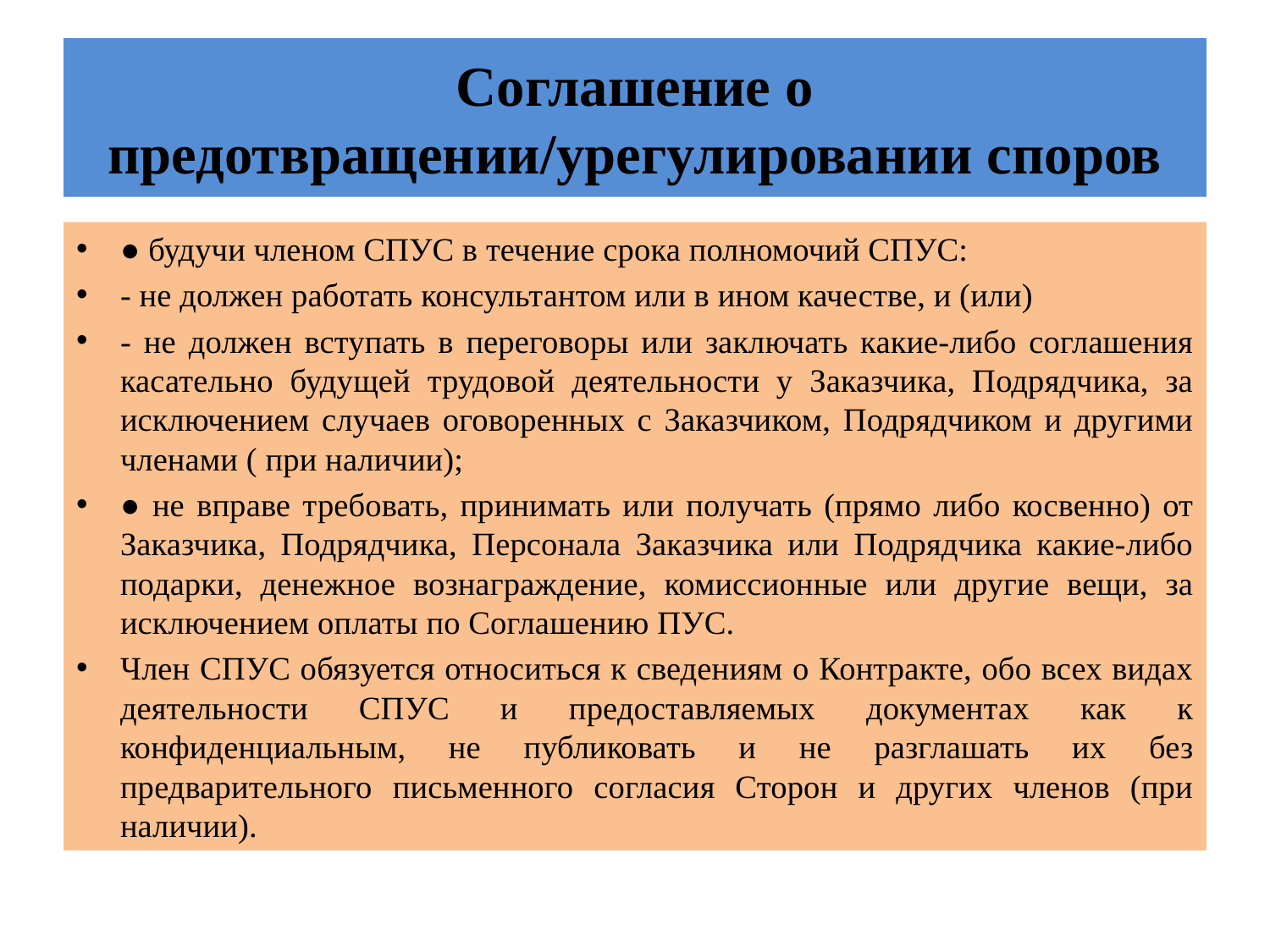

# Соглашение о предотвращении/урегулировании споров
● будучи членом СПУС в течение срока полномочий СПУС:
- не должен работать консультантом или в ином качестве, и (или)
- не должен вступать в переговоры или заключать какие-либо соглашения касательно будущей трудовой деятельности у Заказчика, Подрядчика, за исключением случаев оговоренных с Заказчиком, Подрядчиком и другими членами ( при наличии);
● не вправе требовать, принимать или получать (прямо либо косвенно) от Заказчика, Подрядчика, Персонала Заказчика или Подрядчика какие-либо подарки, денежное вознаграждение, комиссионные или другие вещи, за исключением оплаты по Соглашению ПУС.
Член СПУС обязуется относиться к сведениям о Контракте, обо всех видах деятельности СПУС и предоставляемых документах как к конфиденциальным, не публиковать и не разглашать их без предварительного письменного согласия Сторон и других членов (при наличии).